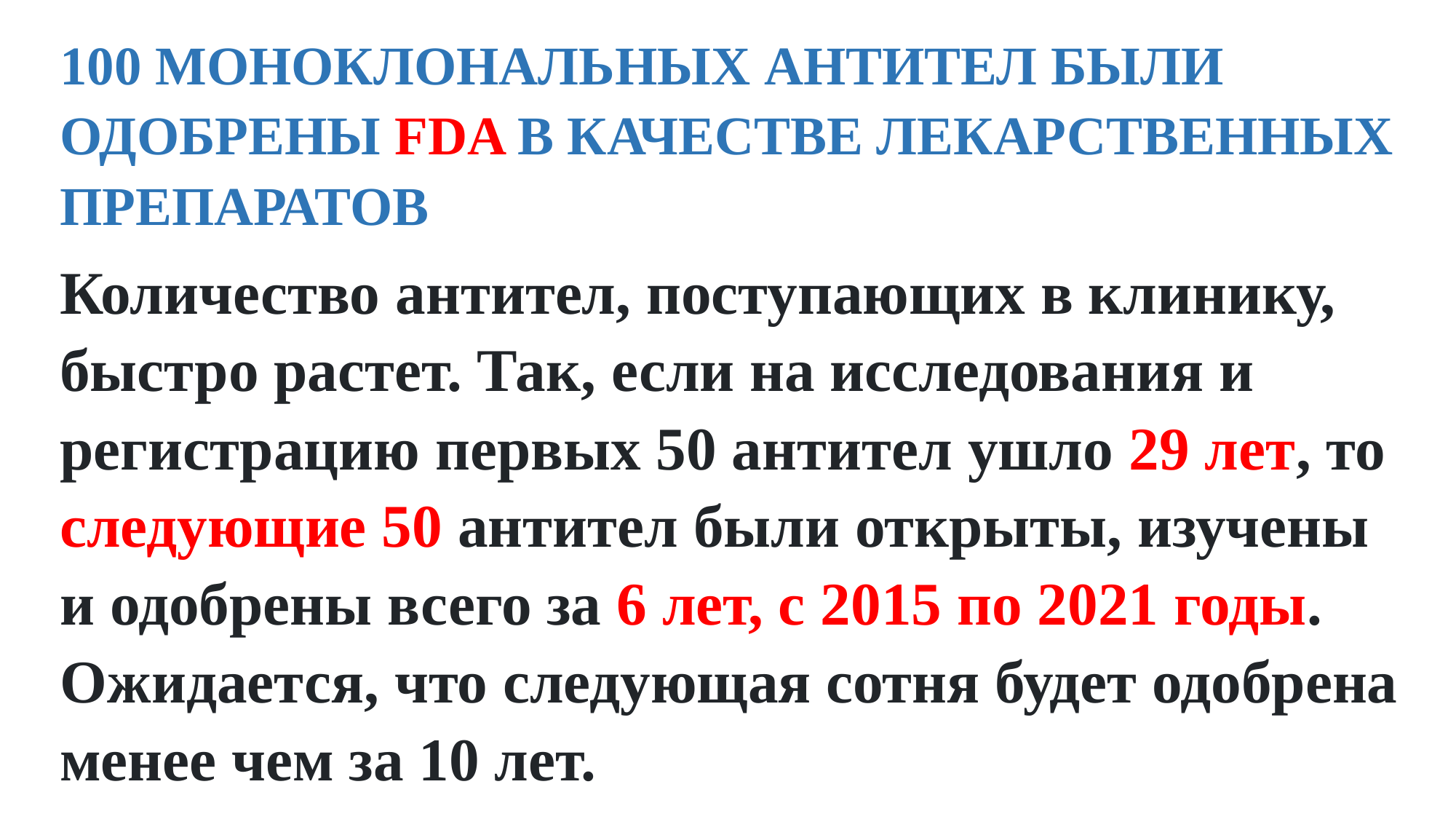

100 МОНОКЛОНАЛЬНЫХ АНТИТЕЛ БЫЛИ ОДОБРЕНЫ FDA В КАЧЕСТВЕ ЛЕКАРСТВЕННЫХ ПРЕПАРАТОВ
Количество антител, поступающих в клинику, быстро растет. Так, если на исследования и регистрацию первых 50 антител ушло 29 лет, то следующие 50 антител были открыты, изучены и одобрены всего за 6 лет, с 2015 по 2021 годы. Ожидается, что следующая сотня будет одобрена менее чем за 10 лет.